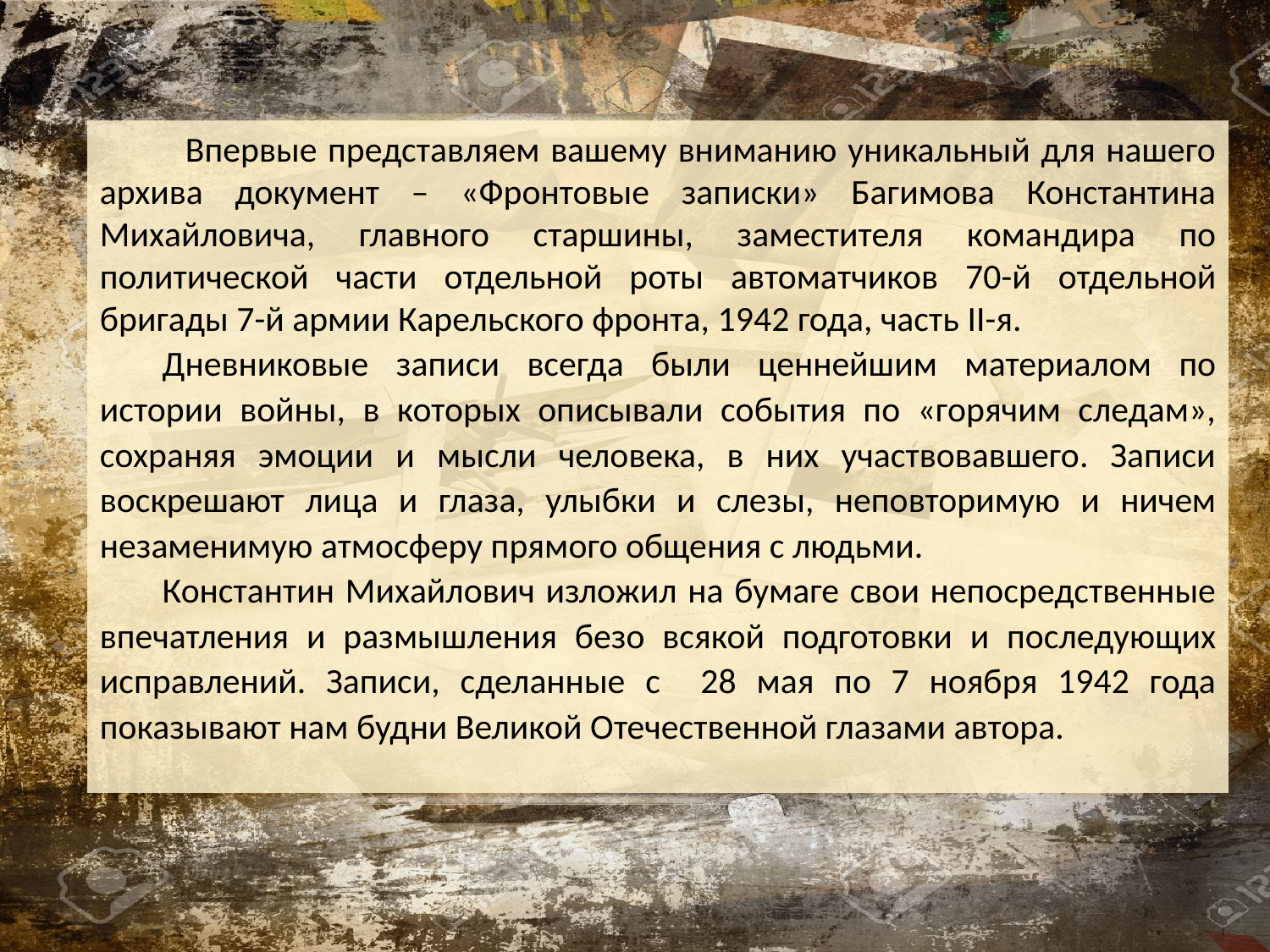

Впервые представляем вашему вниманию уникальный для нашего архива документ – «Фронтовые записки» Багимова Константина Михайловича, главного старшины, заместителя командира по политической части отдельной роты автоматчиков 70-й отдельной бригады 7-й армии Карельского фронта, 1942 года, часть II-я.
Дневниковые записи всегда были ценнейшим материалом по истории войны, в которых описывали события по «горячим следам», сохраняя эмоции и мысли человека, в них участвовавшего. Записи воскрешают лица и глаза, улыбки и слезы, неповторимую и ничем незаменимую атмосферу прямого общения с людьми.
Константин Михайлович изложил на бумаге свои непосредственные впечатления и размышления безо всякой подготовки и последующих исправлений. Записи, сделанные с  28 мая по 7 ноября 1942 года показывают нам будни Великой Отечественной глазами автора.